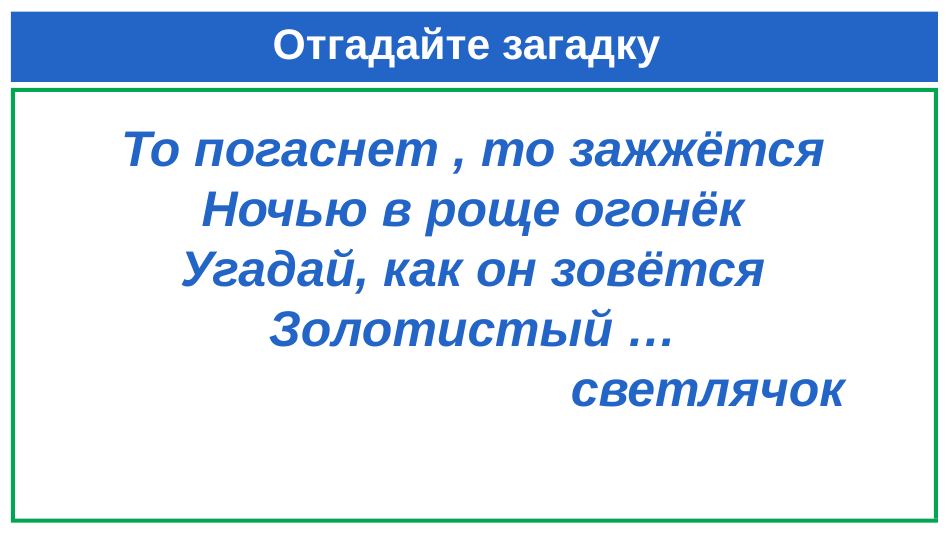

# Отгадайте загадку
То погаснет , то зажжётся
Ночью в роще огонёк
Угадай, как он зовётся
Золотистый …
светлячок